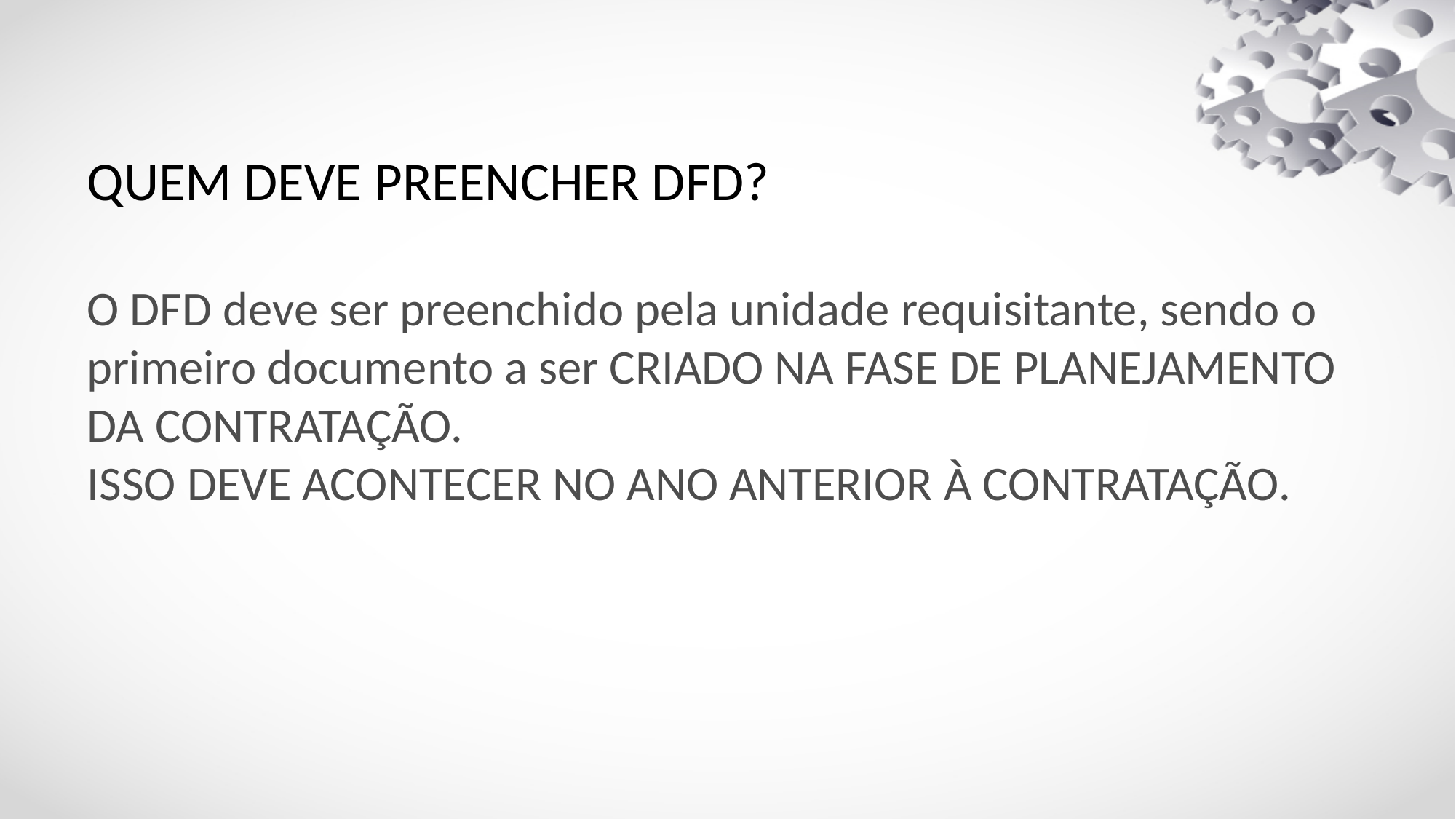

# QUEM DEVE PREENCHER DFD? O DFD deve ser preenchido pela unidade requisitante, sendo o primeiro documento a ser CRIADO NA FASE DE PLANEJAMENTO DA CONTRATAÇÃO. ISSO DEVE ACONTECER NO ANO ANTERIOR À CONTRATAÇÃO.